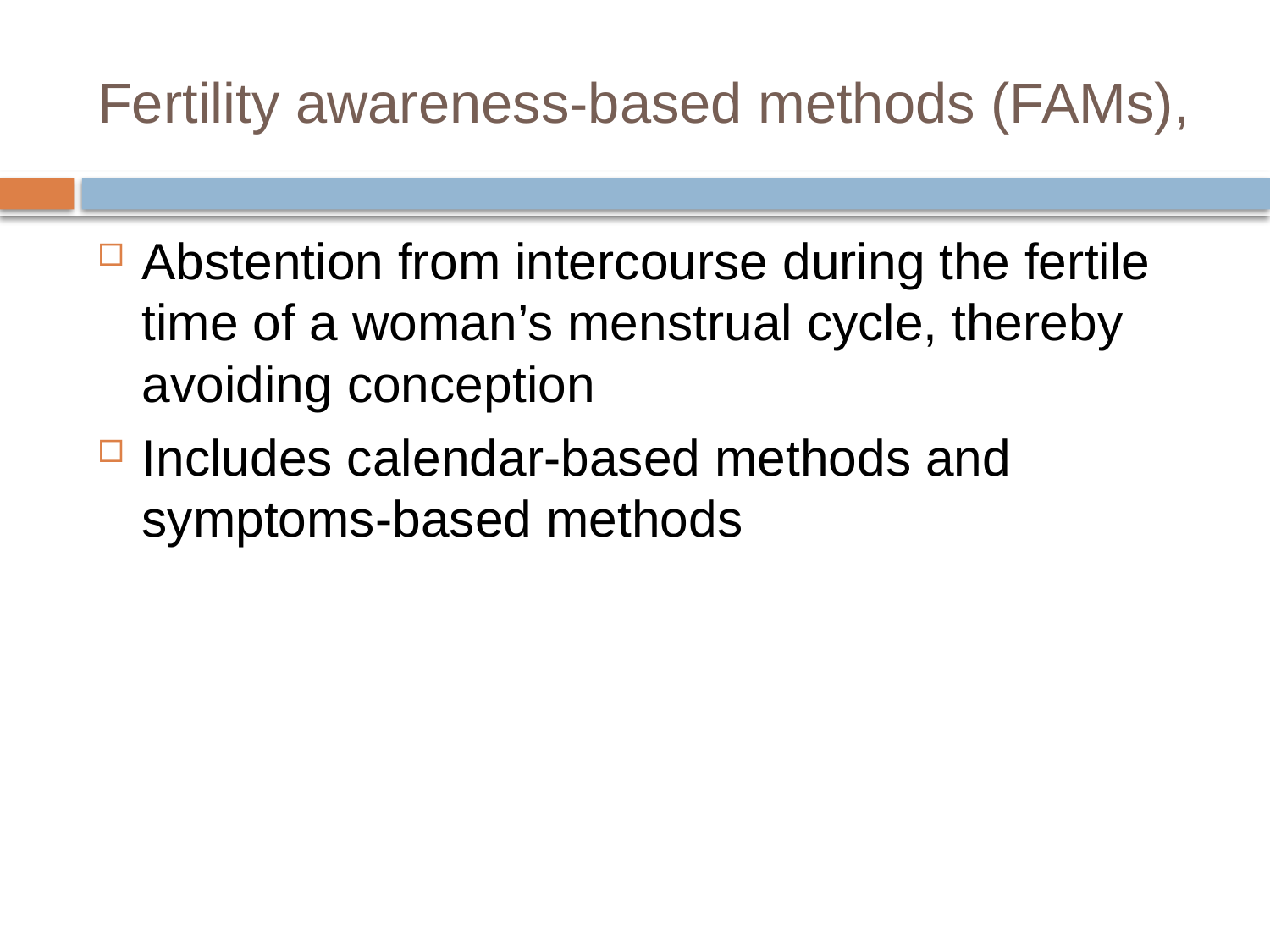

# Fertility awareness-based methods (FAMs),
Abstention from intercourse during the fertile time of a woman’s menstrual cycle, thereby avoiding conception
Includes calendar-based methods and symptoms-based methods